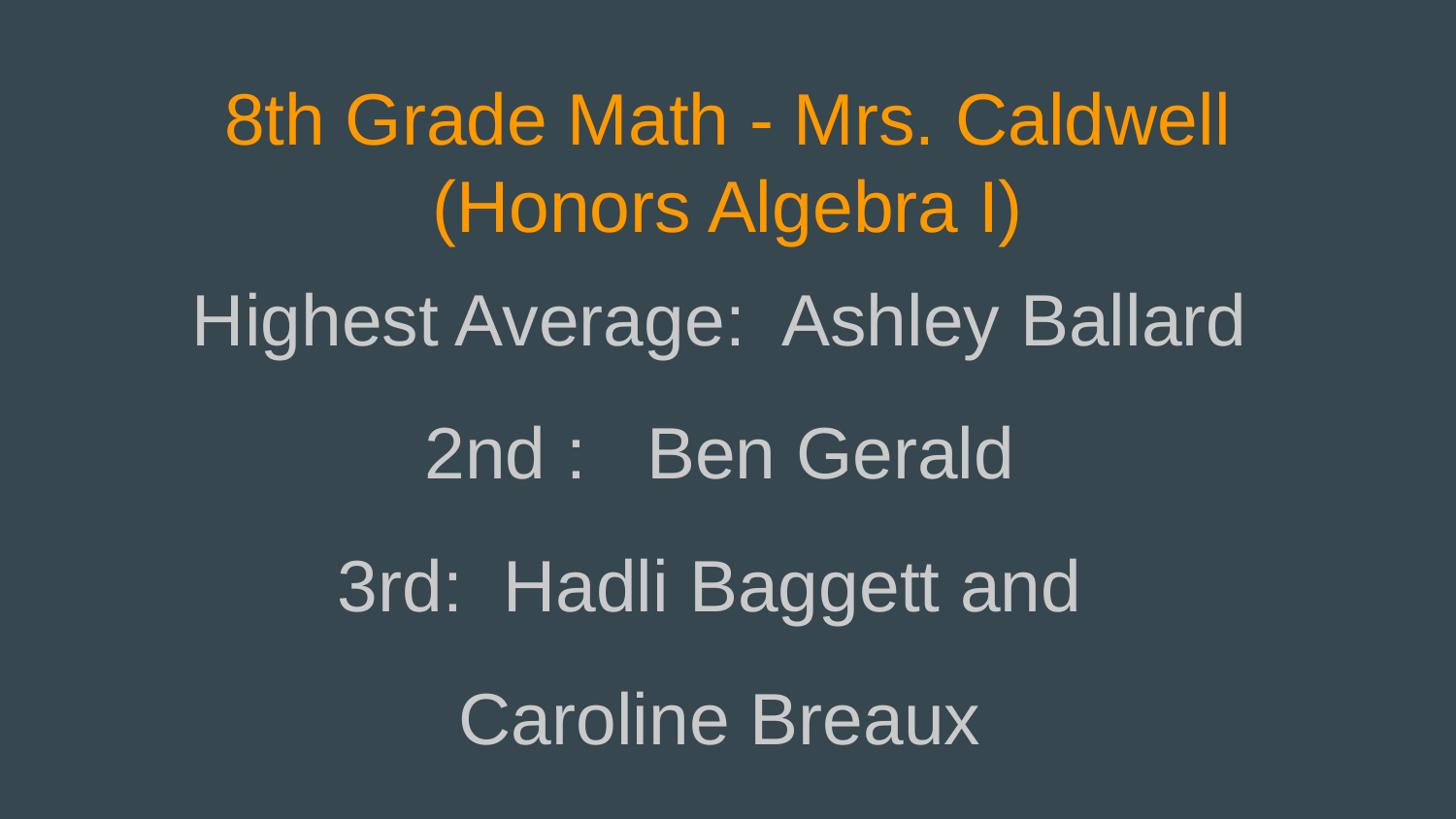

# 8th Grade Math - Mrs. Caldwell
(Honors Algebra I)
Highest Average:  Ashley Ballard
2nd :   Ben Gerald
3rd:  Hadli Baggett and
Caroline Breaux